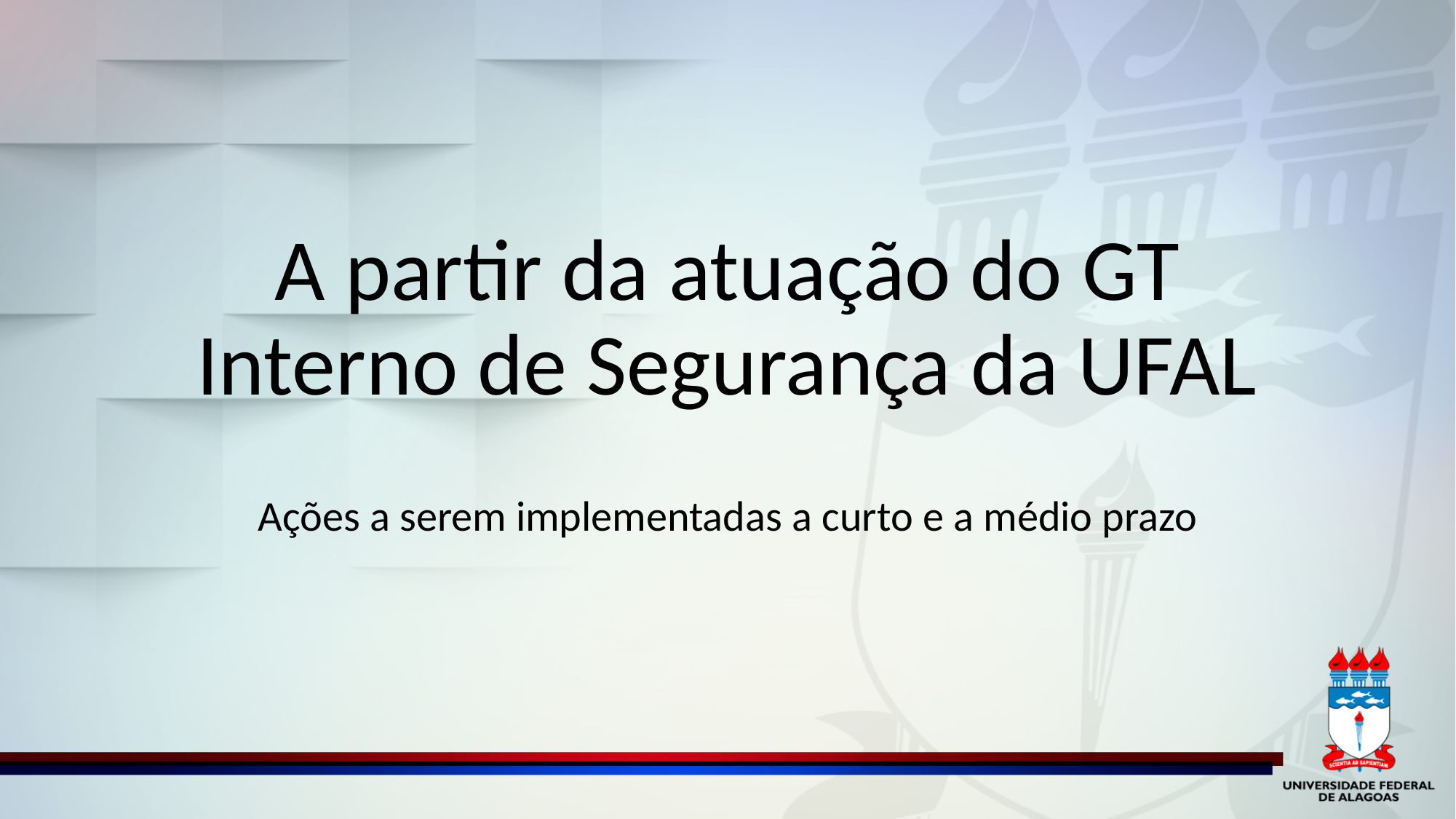

# A partir da atuação do GT Interno de Segurança da UFAL

Ações a serem implementadas a curto e a médio prazo